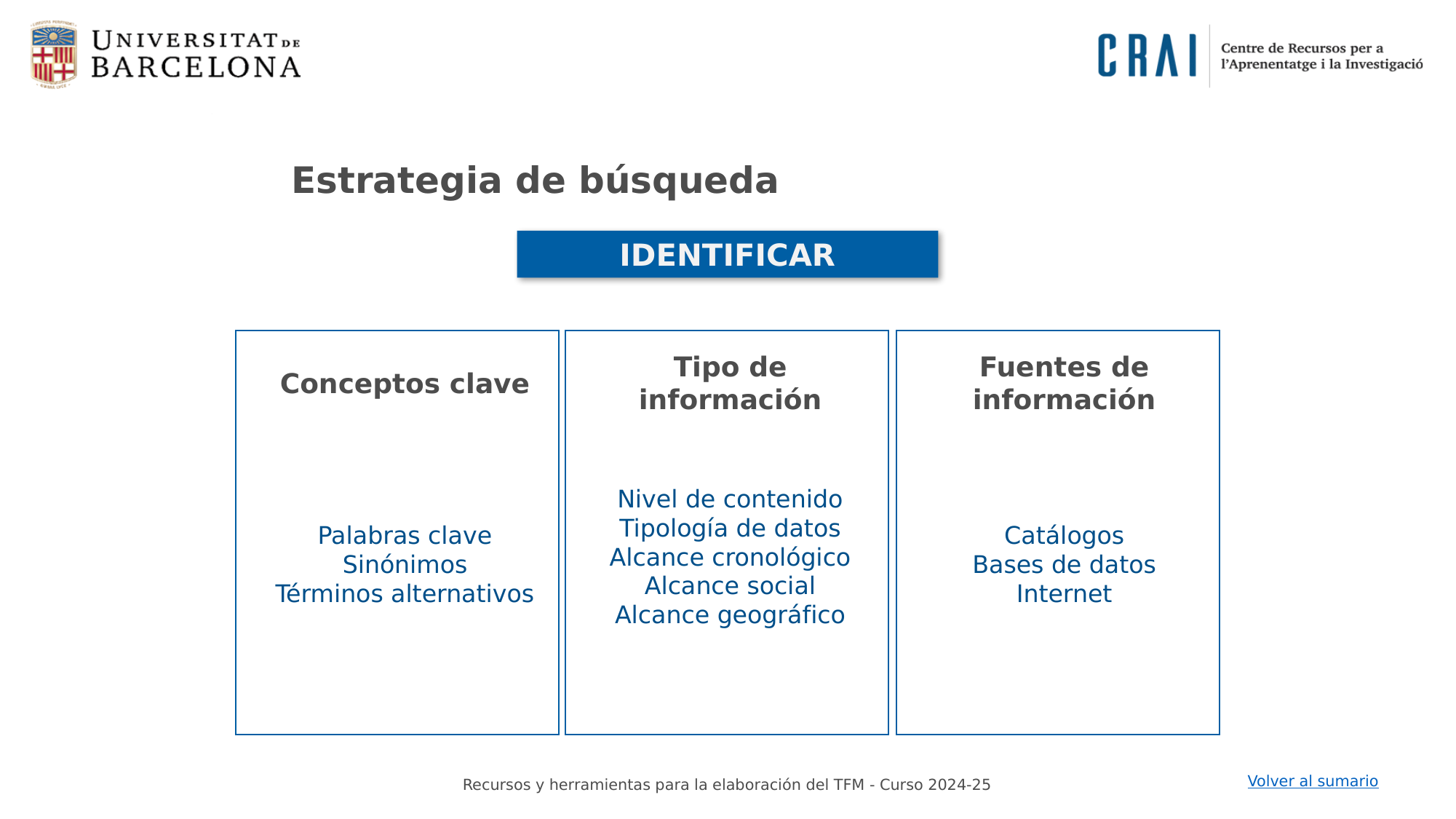

Estrategia de búsqueda
IDENTIFICAR

Fuentes de información
Tipo de información
Conceptos clave
Nivel de contenido
Tipología de datos
Alcance cronológico
Alcance social
Alcance geográfico
Catálogos
Bases de datos
Internet
Palabras clave
Sinónimos
Términos alternativos